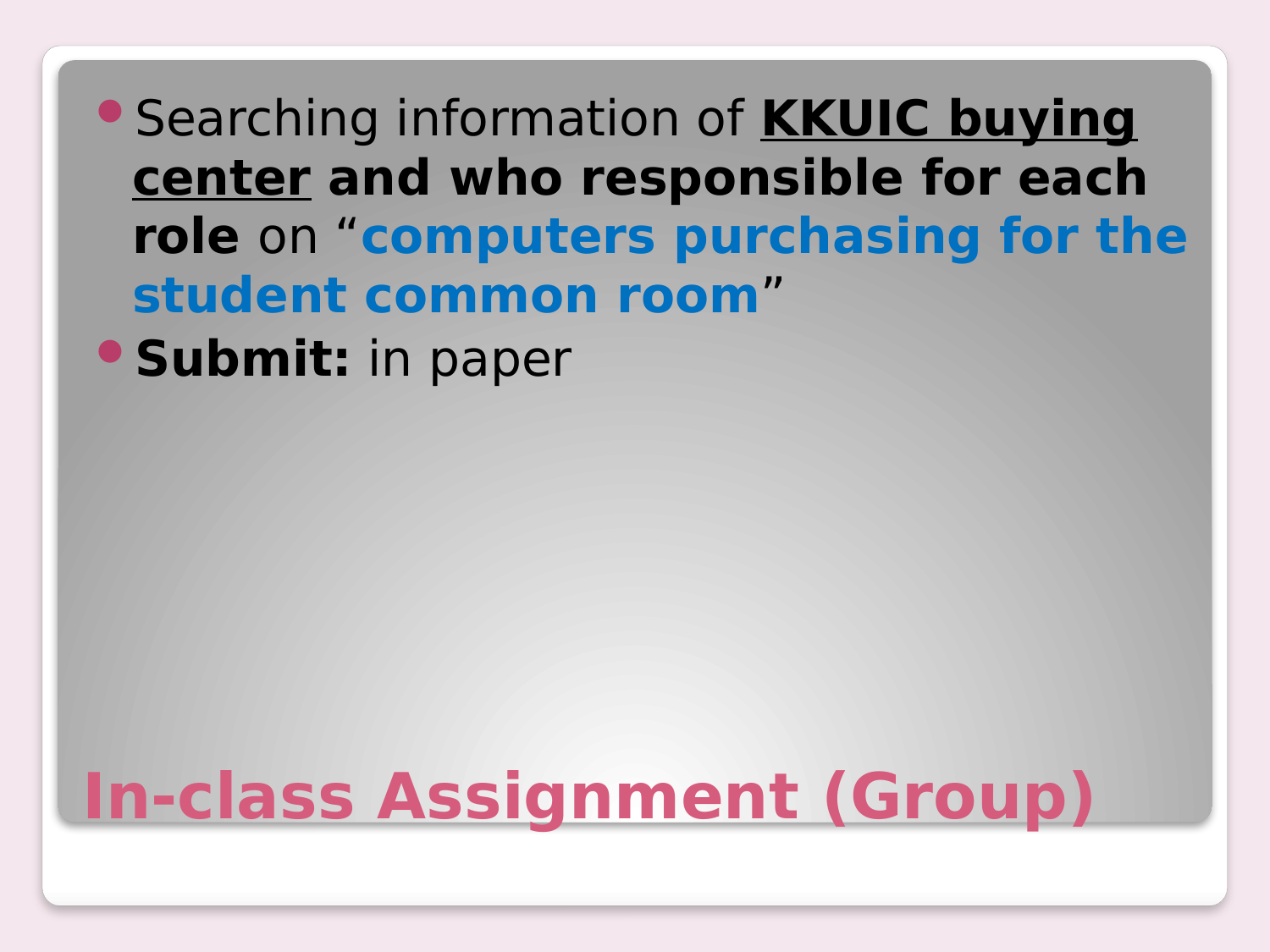

Searching information of KKUIC buying center and who responsible for each role on “computers purchasing for the student common room”
Submit: in paper

# In-class Assignment (Group)